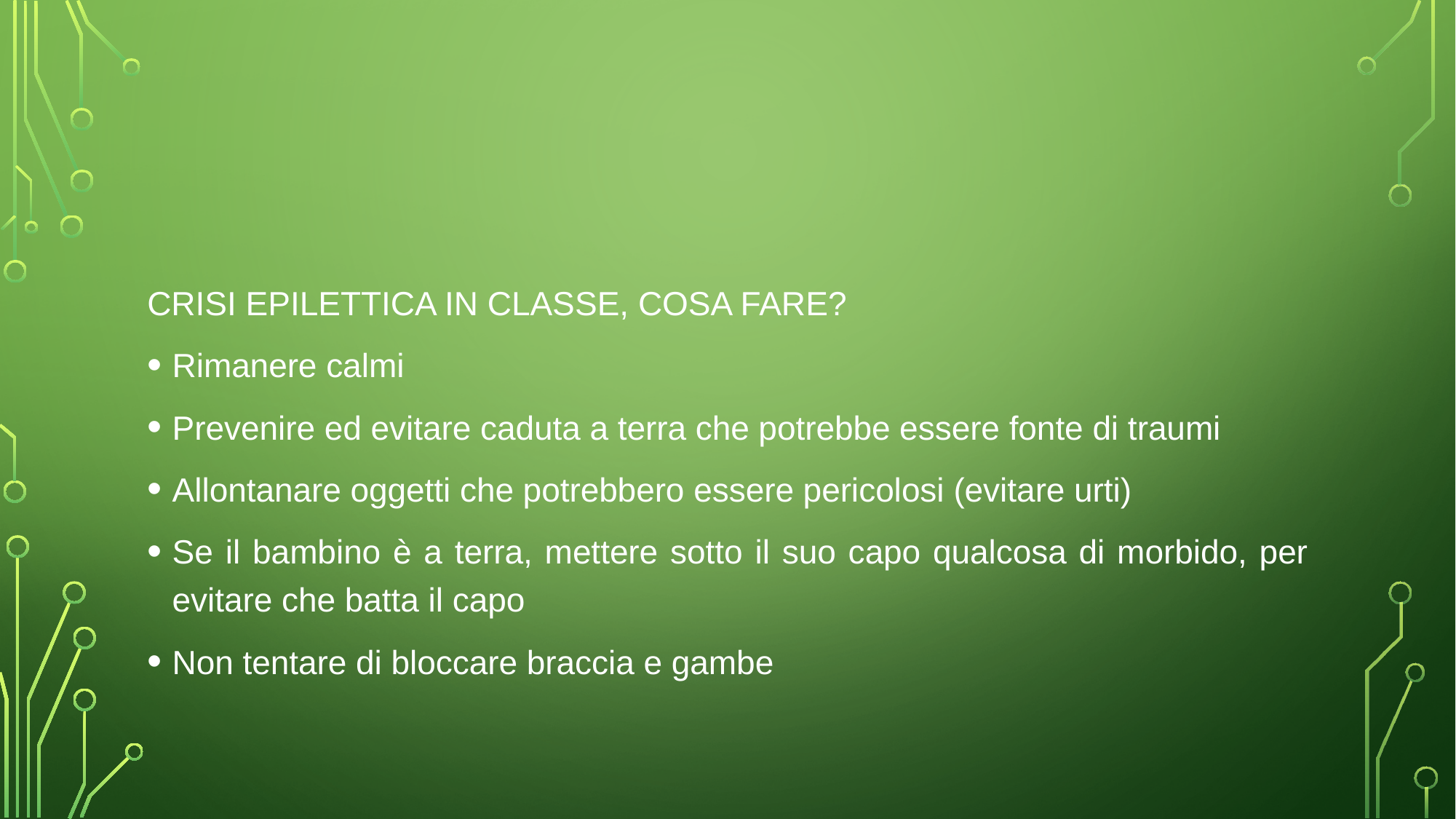

#
CRISI EPILETTICA IN CLASSE, COSA FARE?
Rimanere calmi
Prevenire ed evitare caduta a terra che potrebbe essere fonte di traumi
Allontanare oggetti che potrebbero essere pericolosi (evitare urti)
Se il bambino è a terra, mettere sotto il suo capo qualcosa di morbido, per evitare che batta il capo
Non tentare di bloccare braccia e gambe